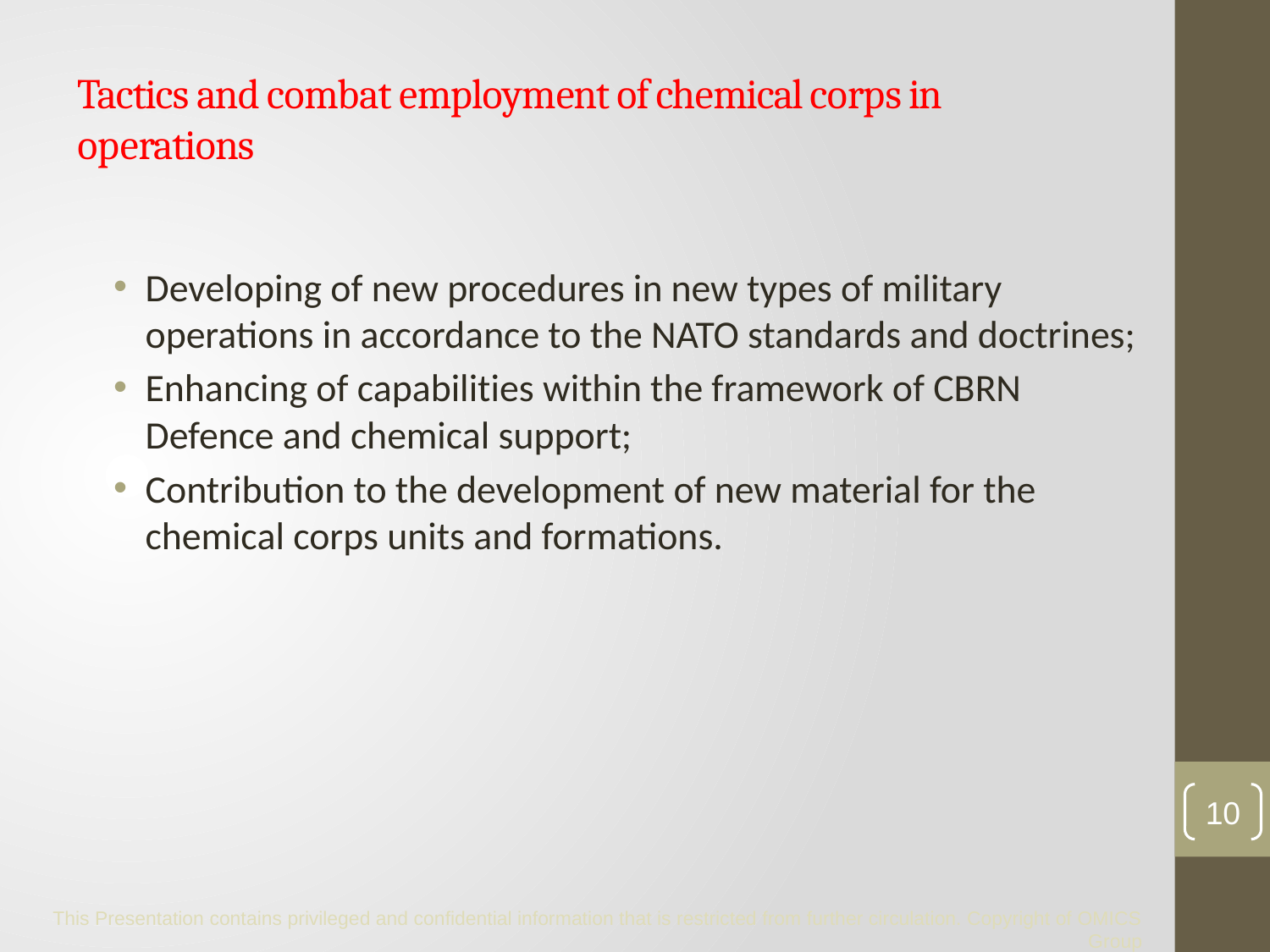

# Tactics and combat employment of chemical corps in operations
Developing of new procedures in new types of military operations in accordance to the NATO standards and doctrines;
Enhancing of capabilities within the framework of CBRN Defence and chemical support;
Contribution to the development of new material for the chemical corps units and formations.
10
This Presentation contains privileged and confidential information that is restricted from further circulation. Copyright of OMICS Group